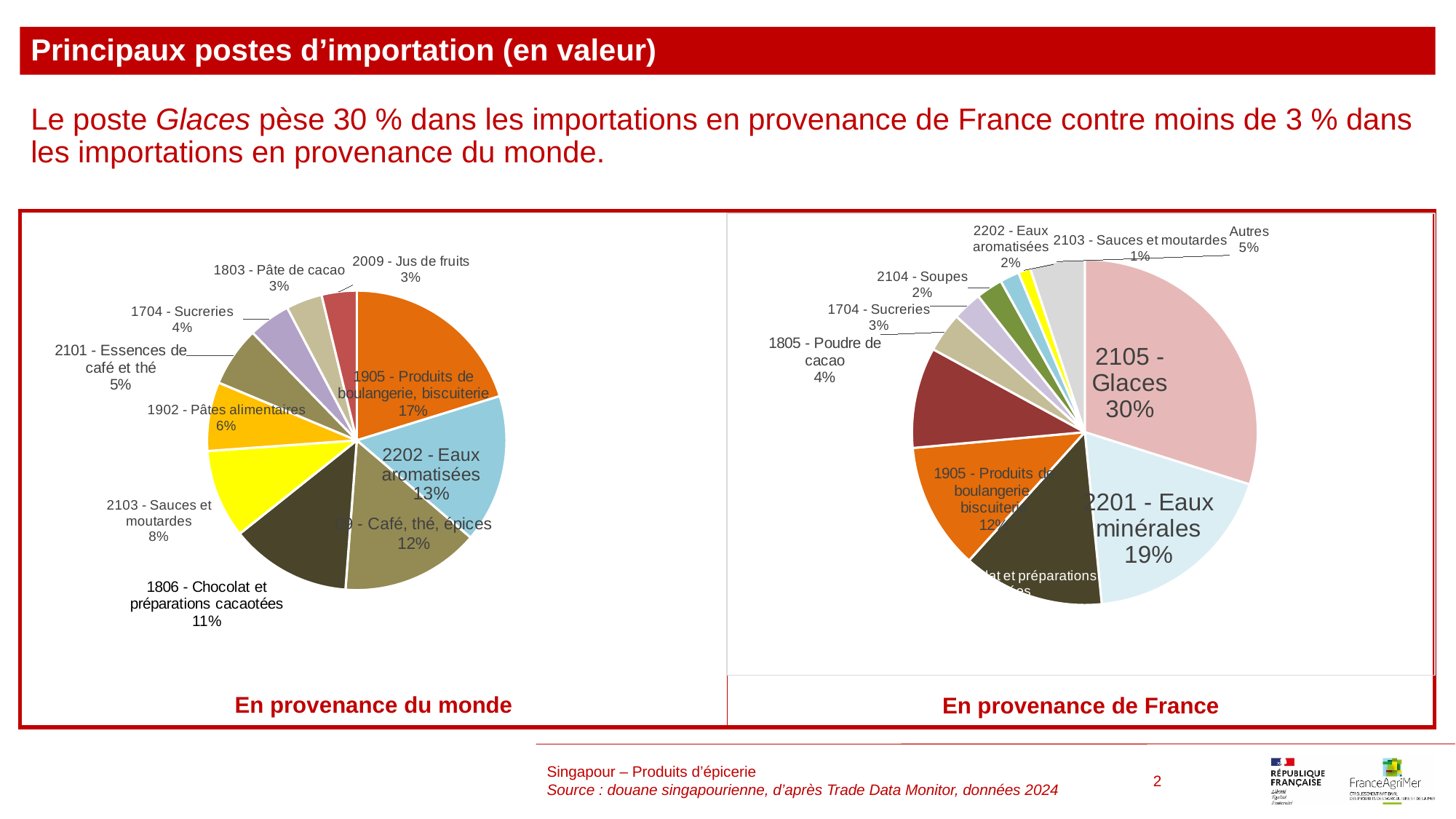

Principaux postes d’importation (en valeur)
Le poste Glaces pèse 30 % dans les importations en provenance de France contre moins de 3 % dans les importations en provenance du monde.

### Chart

| Category |  |
|---|---|
| 1905 - Produits de boulangerie, biscuiterie | 0.16710574379811405 |
| 2202 - Eaux aromatisées | 0.13241691480816886 |
| 09 - Café, thé, épices | 0.12359926510526074 |
| 1806 - Chocolat et préparations cacaotées | 0.10803015544349522 |
| 2103 - Sauces et moutardes | 0.07915457953058336 |
| 1902 - Pâtes alimentaires | 0.06148875795897018 |
| 2101 - Essences de café et thé | 0.053326189052069775 |
| 1704 - Sucreries | 0.03759858725266572 |
| 1803 - Pâte de cacao | 0.03224698762636942 |
| 2009 - Jus de fruits | 0.03131495570656283 |

### Chart

| Category |  |
|---|---|
| 2105 - Glaces | 0.29889233021159145 |
| 2201 - Eaux minérales | 0.1854726213700181 |
| 1806 - Chocolat et préparations cacaotées | 0.13248976212697253 |
| 1905 - Produits de boulangerie, biscuiterie | 0.11850368557721955 |
| 2007 - Confitures | 0.09425871229478198 |
| 1805 - Poudre de cacao | 0.03713242904935908 |
| 1704 - Sucreries | 0.027565258378315808 |
| 2104 - Soupes | 0.024854098423201965 |
| 2202 - Eaux aromatisées | 0.01804189758402294 |
| 2103 - Sauces et moutardes | 0.01153849762705733 |
| Autres | 0.051250707357459235 |
Singapour – Produits d’épicerie
Source : douane singapourienne, d’après Trade Data Monitor, données 2024
2